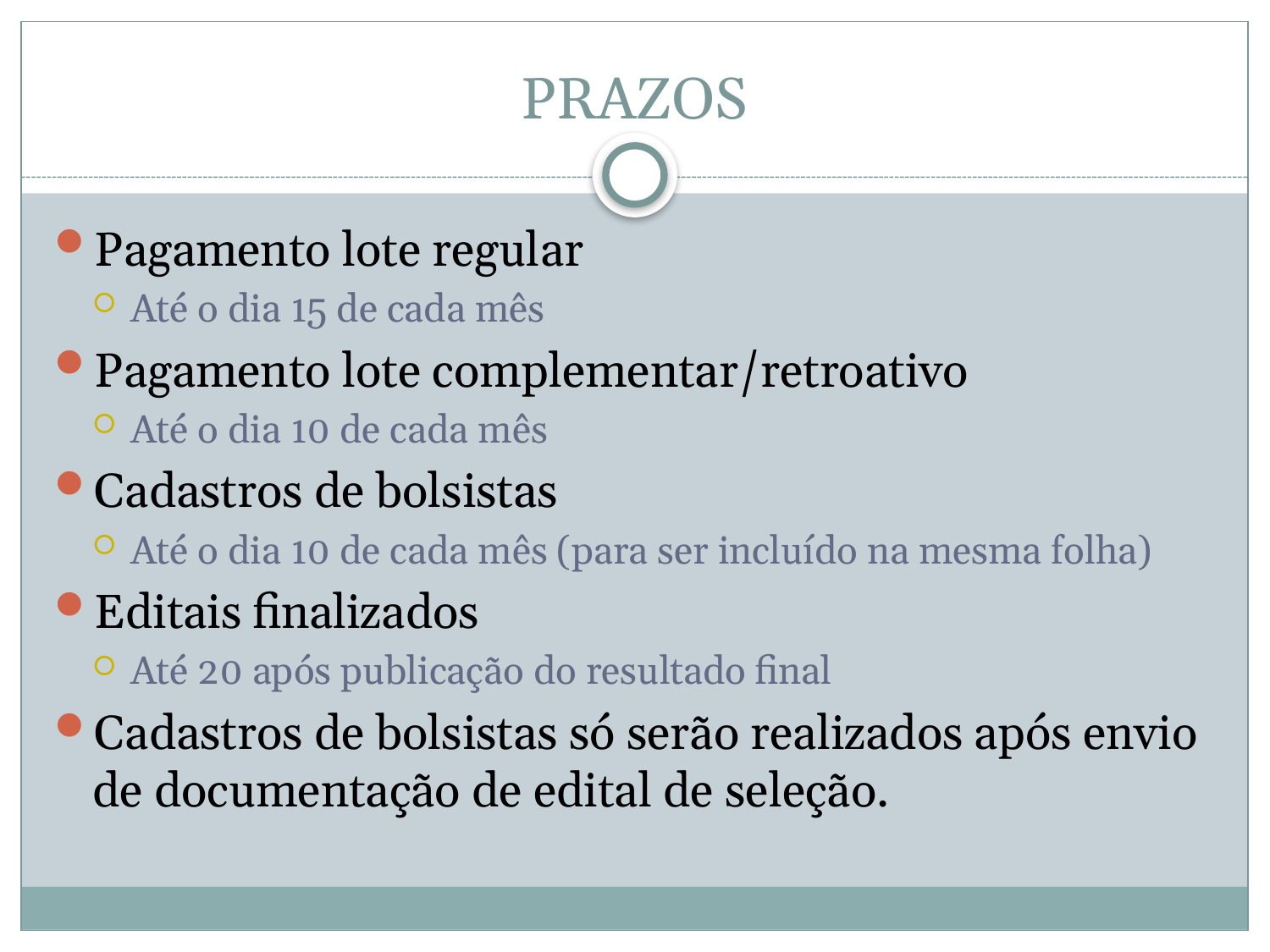

# PRAZOS
Pagamento lote regular
Até o dia 15 de cada mês
Pagamento lote complementar/retroativo
Até o dia 10 de cada mês
Cadastros de bolsistas
Até o dia 10 de cada mês (para ser incluído na mesma folha)
Editais finalizados
Até 20 após publicação do resultado final
Cadastros de bolsistas só serão realizados após envio de documentação de edital de seleção.